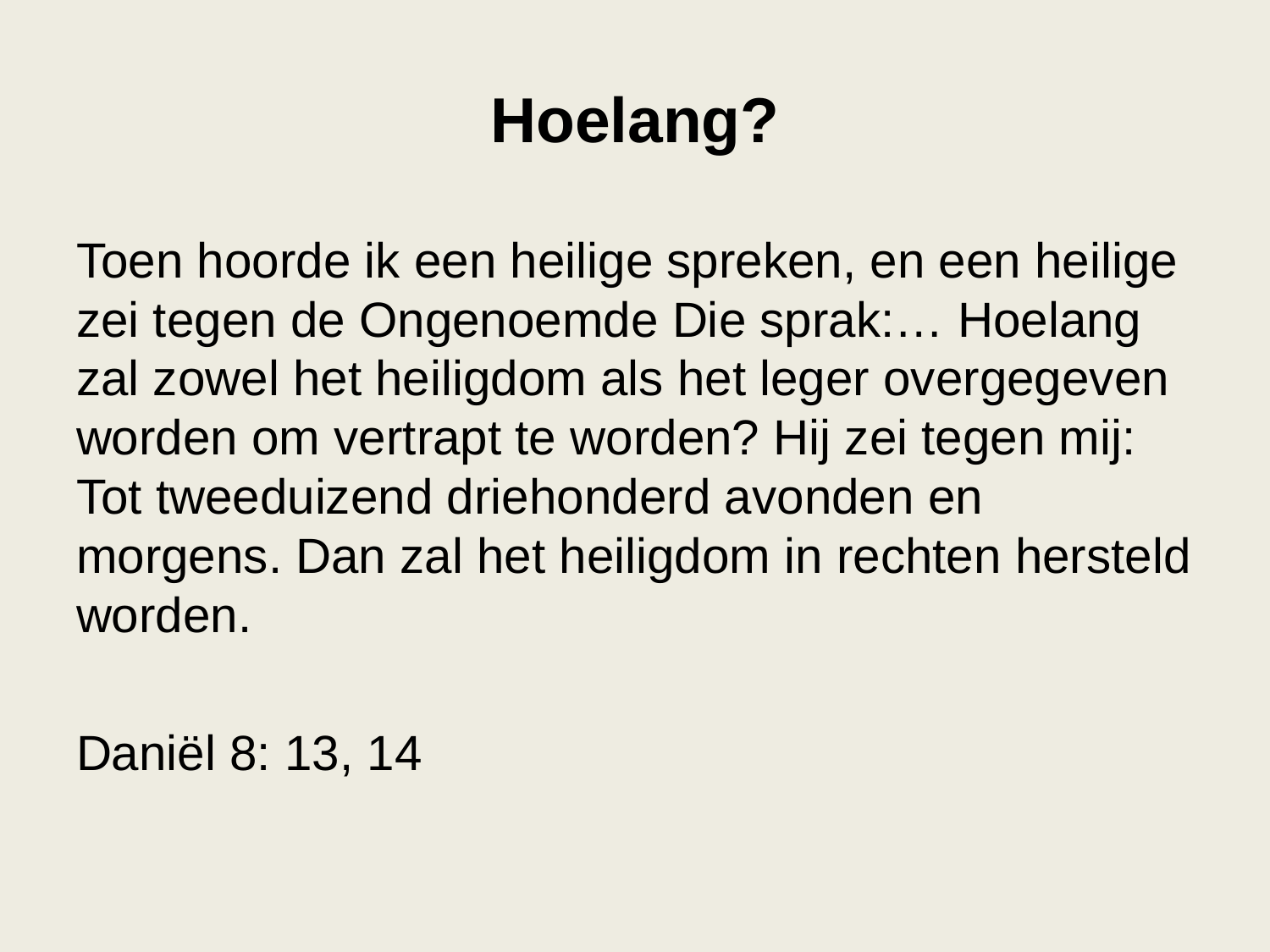

# Hoelang?
Toen hoorde ik een heilige spreken, en een heilige zei tegen de Ongenoemde Die sprak:… Hoelang zal zowel het heiligdom als het leger overgegeven worden om vertrapt te worden? Hij zei tegen mij: Tot tweeduizend driehonderd avonden en morgens. Dan zal het heiligdom in rechten hersteld worden.

Daniël 8: 13, 14